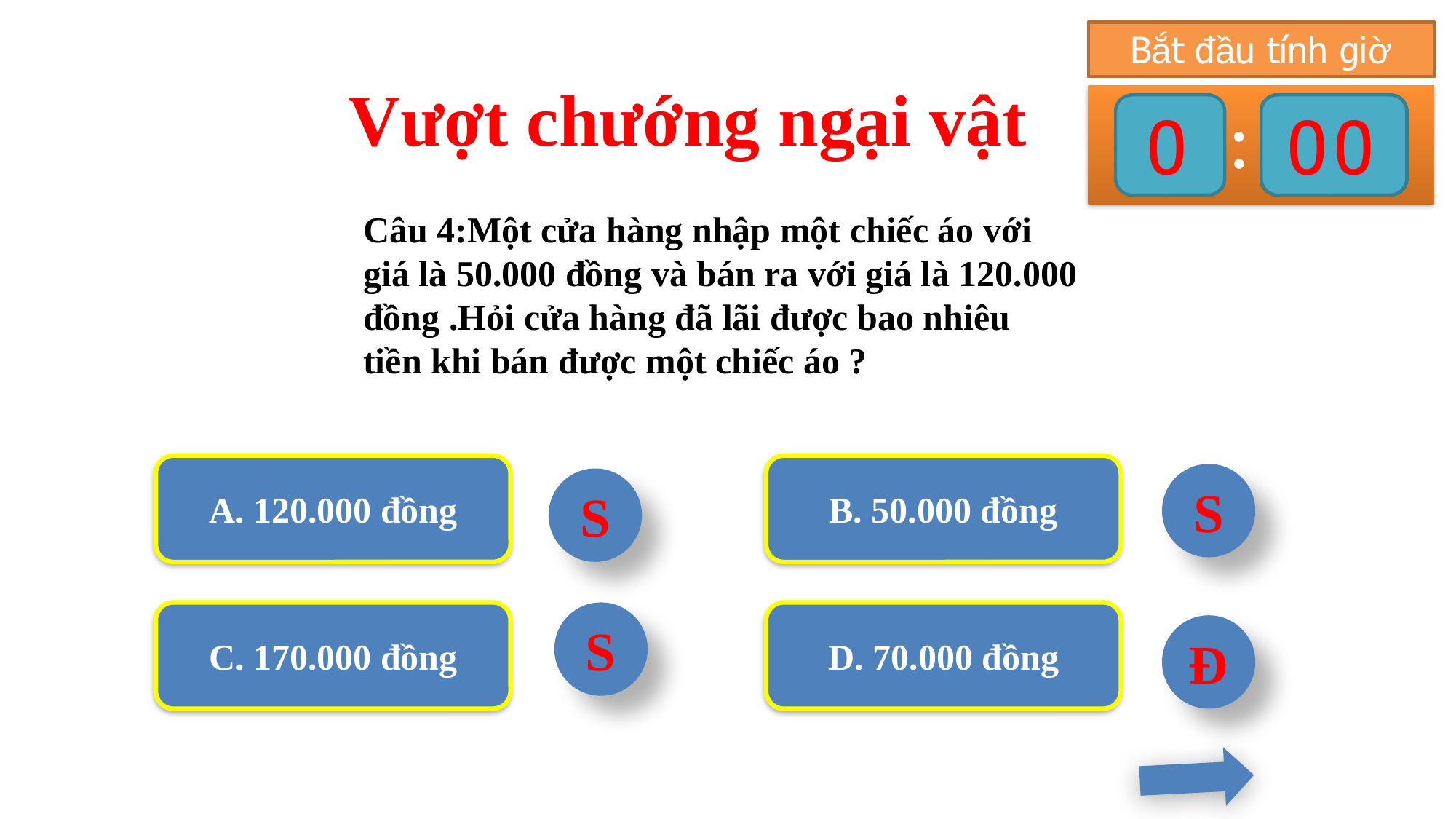

Hết giờ
Thời gian còn lại ...
Bắt đầu tính giờ
Vượt chướng ngại vật
:

1
0
0
00
59
58
57
56
55
54
53
52
51
50
49
48
47
46
45
44
43
42
41
40
39
38
37
36
35
34
33
32
31
30
29
28
27
26
25
24
23
22
21
20
19
18
17
16
15
14
13
12
11
10
09
08
07
06
05
04
03
02
01
00
Câu 4:Một cửa hàng nhập một chiếc áo với giá là 50.000 đồng và bán ra với giá là 120.000 đồng .Hỏi cửa hàng đã lãi được bao nhiêu tiền khi bán được một chiếc áo ?
A. 120.000 đồng
B. 50.000 đồng
S
S
S
C. 170.000 đồng
D. 70.000 đồng
Đ